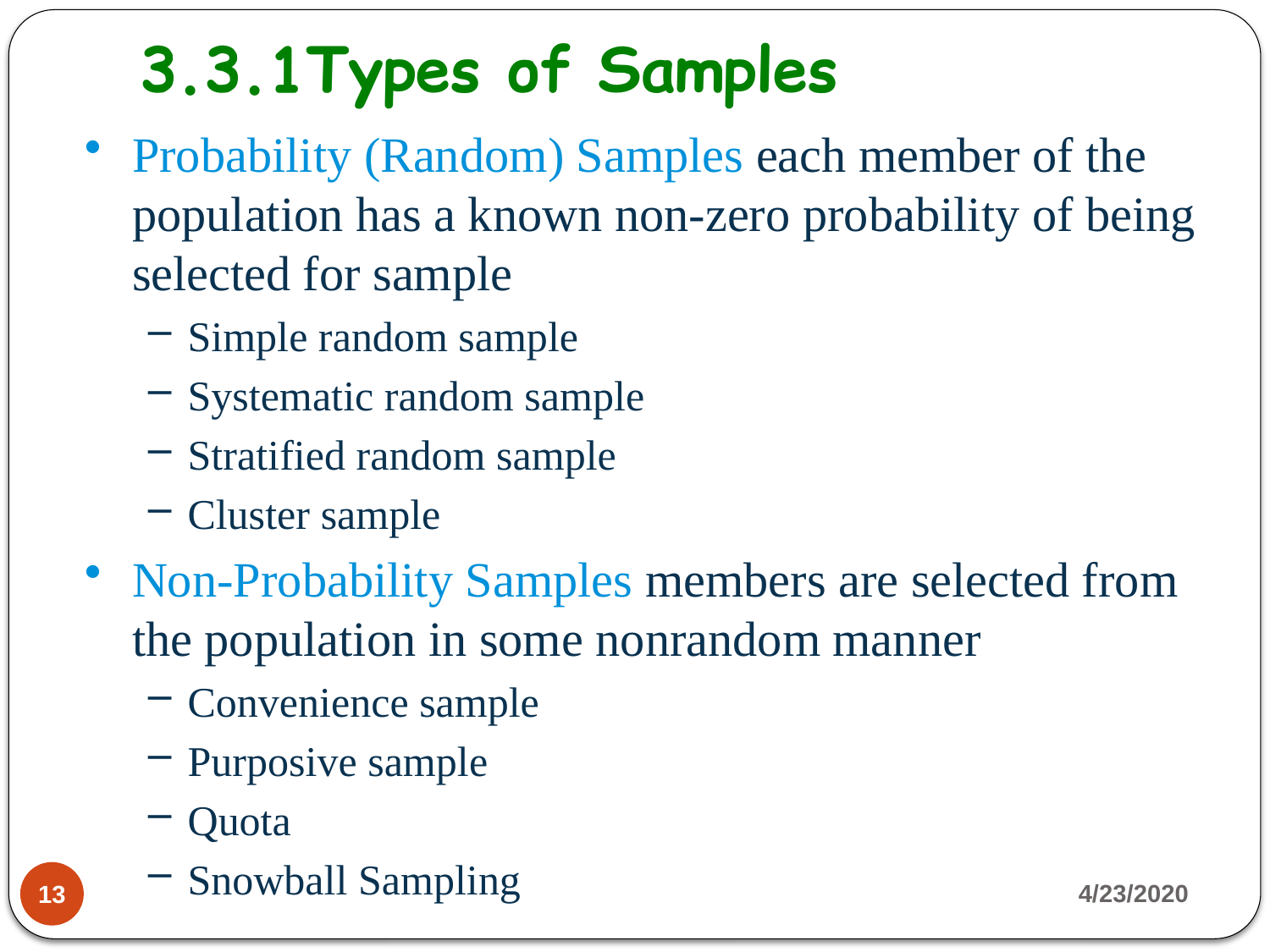

# 3.3.1Types of Samples
Probability (Random) Samples each member of the population has a known non-zero probability of being selected for sample
Simple random sample
Systematic random sample
Stratified random sample
Cluster sample
Non-Probability Samples members are selected from the population in some nonrandom manner
Convenience sample
Purposive sample
Quota
Snowball Sampling

4/23/2020
13